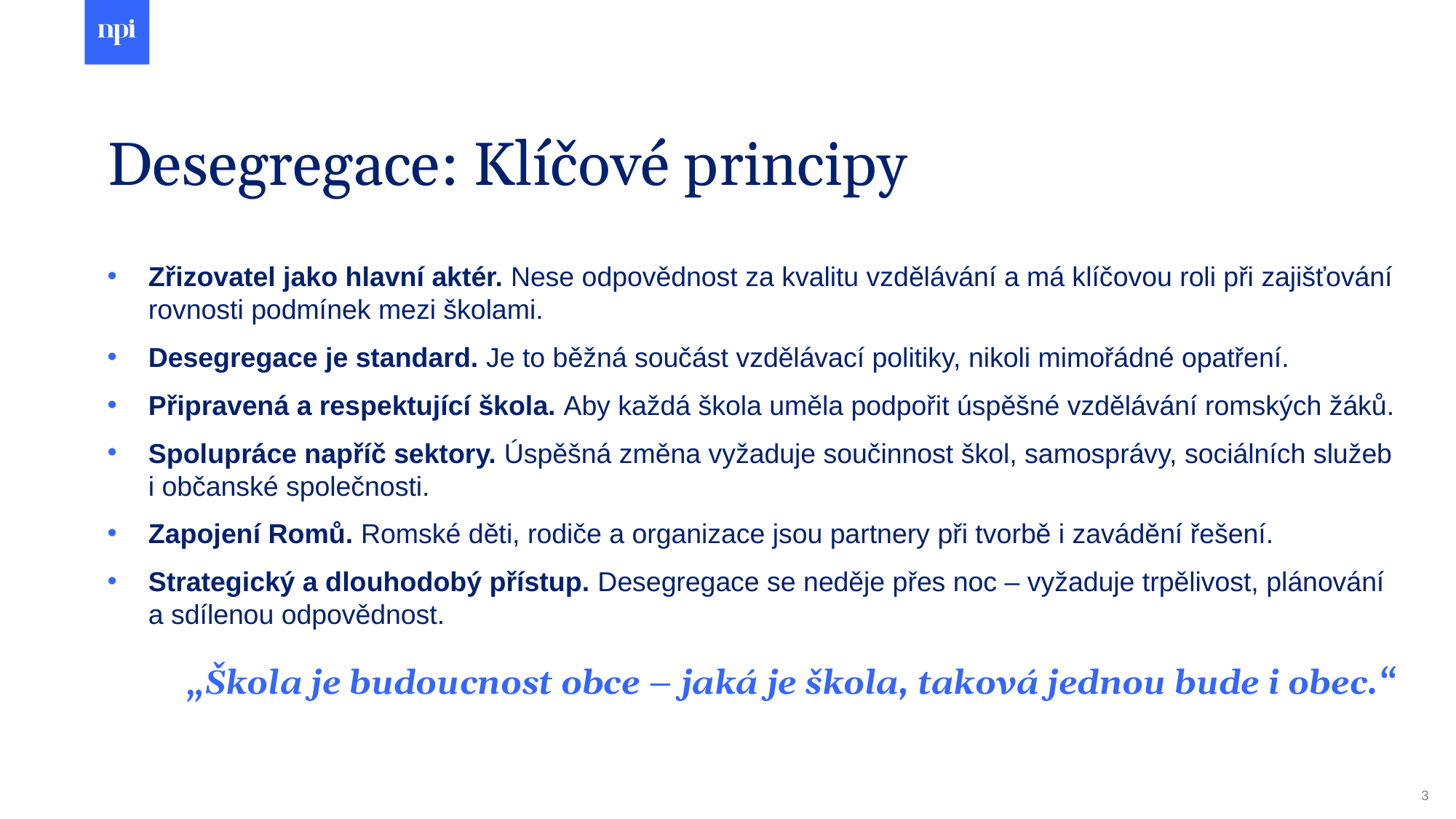

# Desegregace: Klíčové principy
Zřizovatel jako hlavní aktér. Nese odpovědnost za kvalitu vzdělávání a má klíčovou roli při zajišťování rovnosti podmínek mezi školami.
Desegregace je standard. Je to běžná součást vzdělávací politiky, nikoli mimořádné opatření.
Připravená a respektující škola. Aby každá škola uměla podpořit úspěšné vzdělávání romských žáků.
Spolupráce napříč sektory. Úspěšná změna vyžaduje součinnost škol, samosprávy, sociálních služeb i občanské společnosti.
Zapojení Romů. Romské děti, rodiče a organizace jsou partnery při tvorbě i zavádění řešení.
Strategický a dlouhodobý přístup. Desegregace se neděje přes noc – vyžaduje trpělivost, plánování a sdílenou odpovědnost.
„Škola je budoucnost obce – jaká je škola, taková jednou bude i obec.“

3